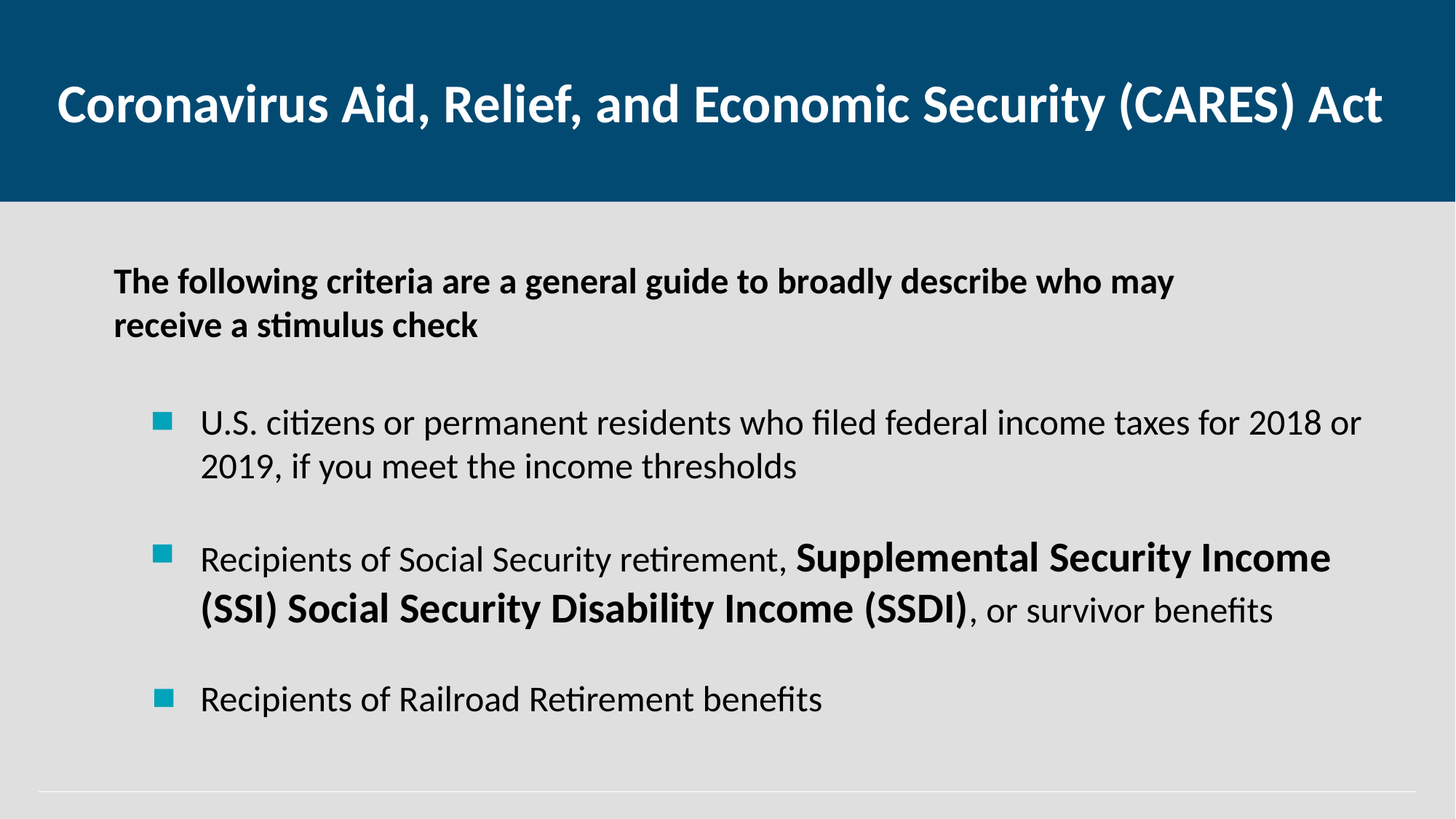

Coronavirus Aid, Relief, and Economic Security (CARES) Act

The following criteria are a general guide to broadly describe who may receive a stimulus check
U.S. citizens or permanent residents who filed federal income taxes for 2018 or 2019, if you meet the income thresholds

Recipients of Social Security retirement, Supplemental Security Income (SSI) Social Security Disability Income (SSDI), or survivor benefits

Recipients of Railroad Retirement benefits